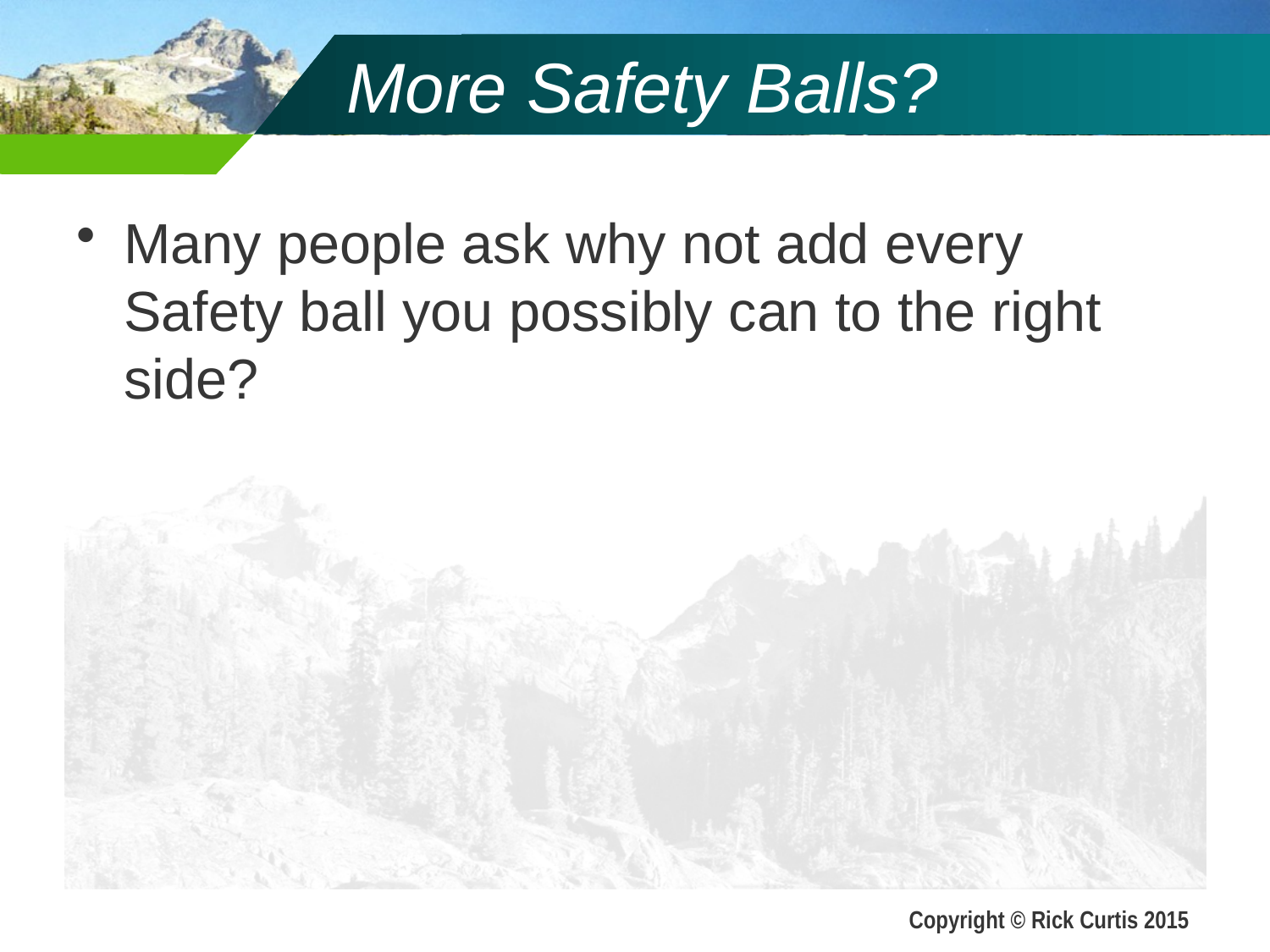

# More Safety Balls?
Many people ask why not add every Safety ball you possibly can to the right side?